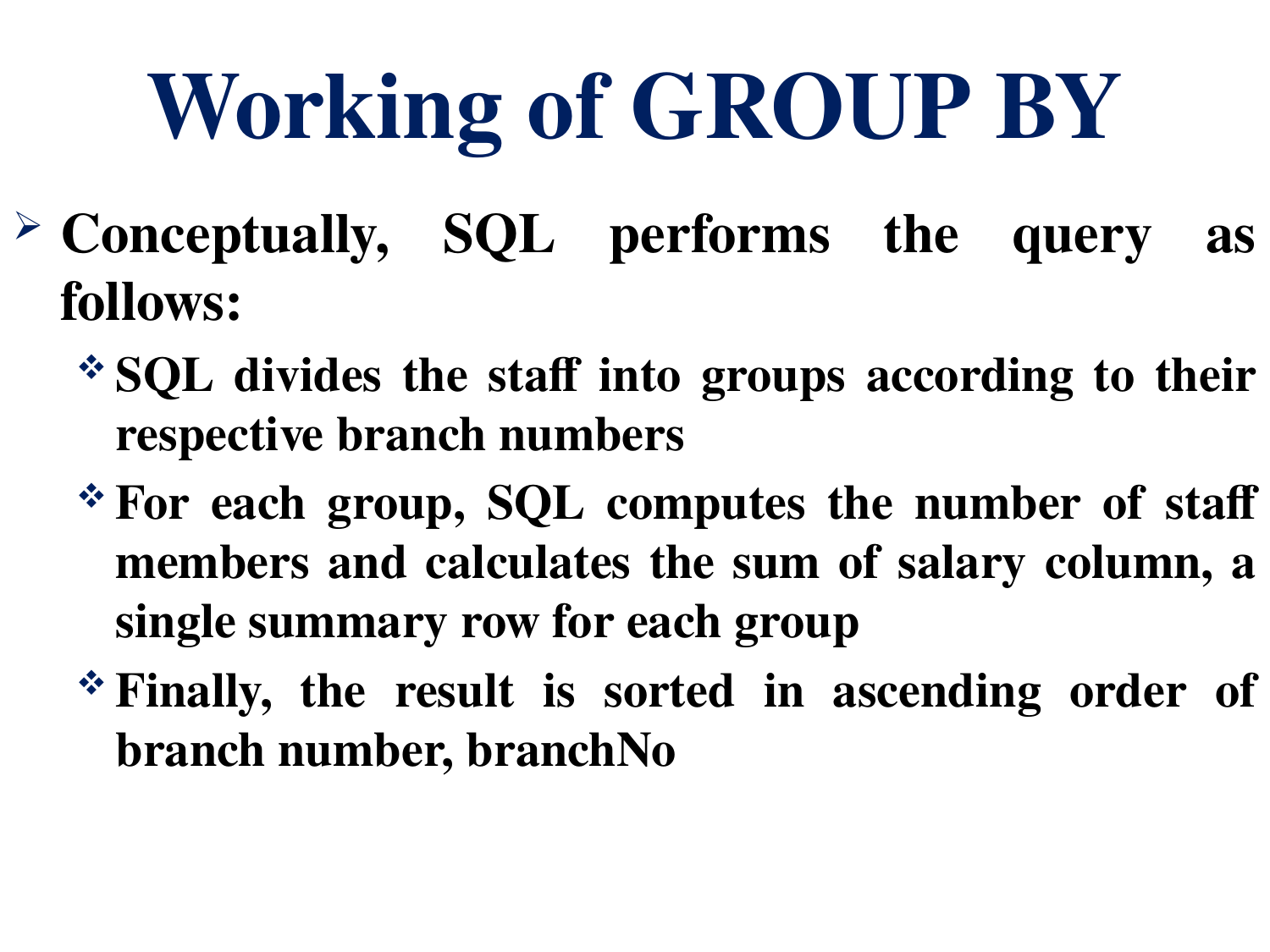

# Working of GROUP BY
Conceptually, SQL performs the query as follows:
SQL divides the staff into groups according to their respective branch numbers
For each group, SQL computes the number of staff members and calculates the sum of salary column, a single summary row for each group
Finally, the result is sorted in ascending order of branch number, branchNo